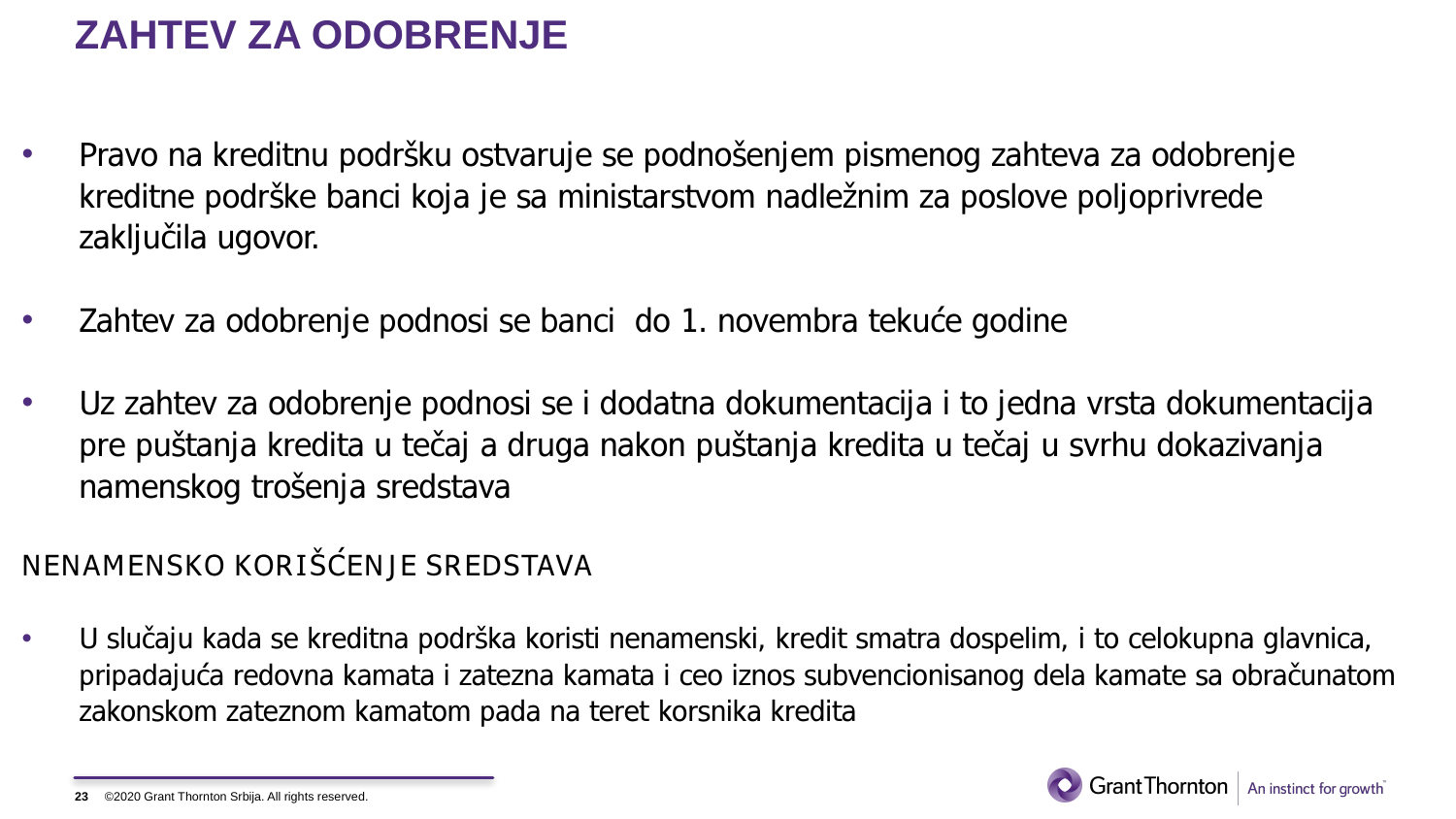

# ZAHTEV ZA ODOBRENJE

Pravo na kreditnu podršku ostvaruje se podnošenjem pismenog zahteva za odobrenje kreditne podrške banci koja je sa ministarstvom nadležnim za poslove poljoprivrede  zaključila ugovor.

Zahtev za odobrenje podnosi se banci  do 1. novembra tekuće godine

Uz zahtev za odobrenje podnosi se i dodatna dokumentacija i to jedna vrsta dokumentacija pre puštanja kredita u tečaj a druga nakon puštanja kredita u tečaj u svrhu dokazivanja namenskog trošenja sredstava

NENAMENSKO KORIŠĆENJE SREDSTAVA

U slučaju kada se kreditna podrška koristi nenamenski, kredit smatra dospelim, i to celokupna glavnica, pripadajuća redovna kamata i zatezna kamata i ceo iznos subvencionisanog dela kamate sa obračunatom zakonskom zateznom kamatom pada na teret korsnika kredita

23